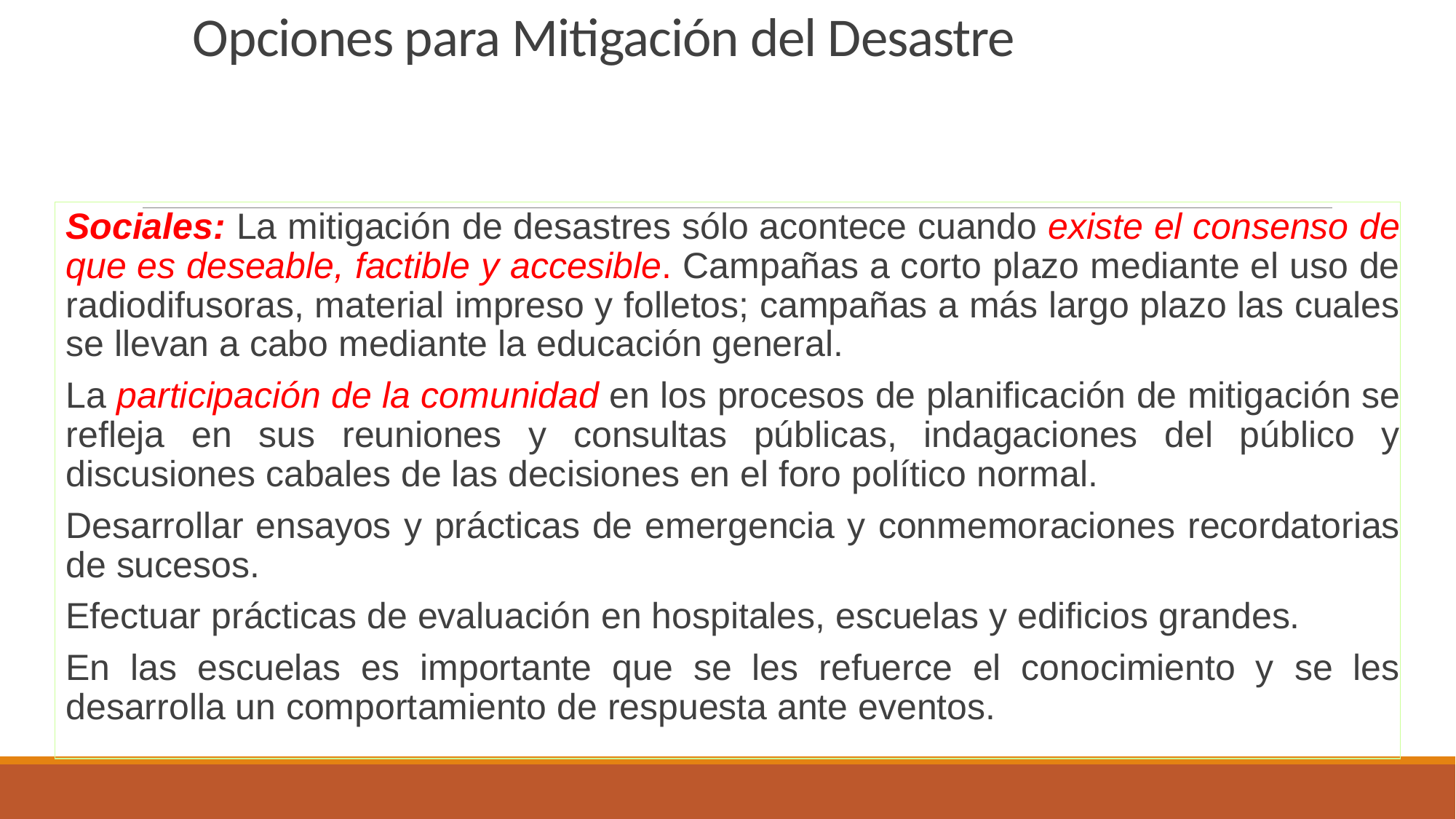

# Opciones para Mitigación del Desastre
Sociales: La mitigación de desastres sólo acontece cuando existe el consenso de que es deseable, factible y accesible. Campañas a corto plazo mediante el uso de radiodifusoras, material impreso y folletos; campañas a más largo plazo las cuales se llevan a cabo mediante la educación general.
La participación de la comunidad en los procesos de planificación de mitigación se refleja en sus reuniones y consultas públicas, indagaciones del público y discusiones cabales de las decisiones en el foro político normal.
Desarrollar ensayos y prácticas de emergencia y conmemoraciones recordatorias de sucesos.
Efectuar prácticas de evaluación en hospitales, escuelas y edificios grandes.
En las escuelas es importante que se les refuerce el conocimiento y se les desarrolla un comportamiento de respuesta ante eventos.